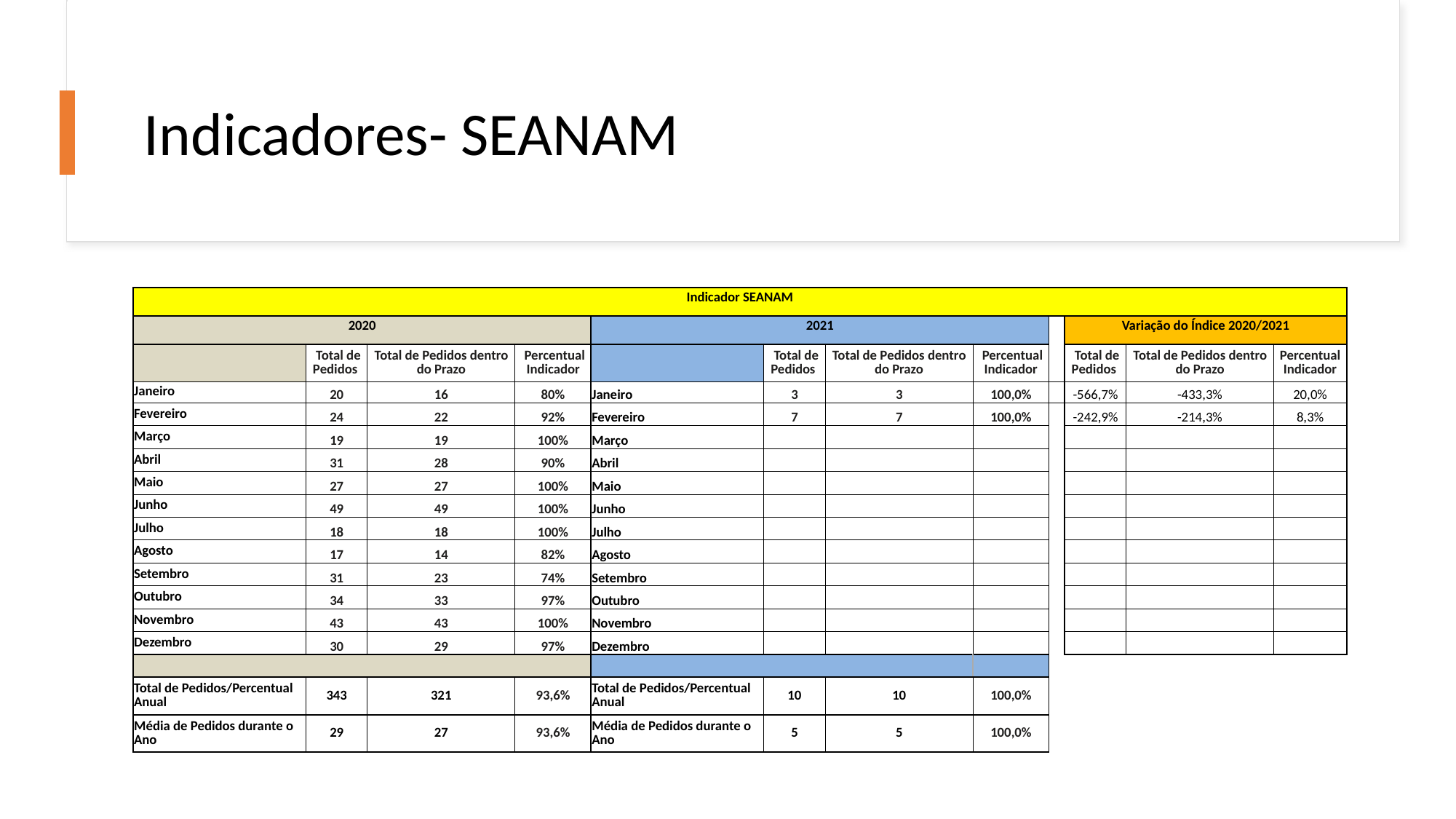

# Indicadores- SEANAM

| Indicador SEANAM |  |  |  |  |  |  |  |  |  |  |  |
| --- | --- | --- | --- | --- | --- | --- | --- | --- | --- | --- | --- |
| 2020 |  |  |  | 2021 |  |  |  |  | Variação do Índice 2020/2021 |  |  |
|  | Total de Pedidos | Total de Pedidos dentro do Prazo | Percentual Indicador |  | Total de Pedidos | Total de Pedidos dentro do Prazo | Percentual Indicador |  | Total de Pedidos | Total de Pedidos dentro do Prazo | Percentual Indicador |
| Janeiro | 20 | 16 | 80% | Janeiro | 3 | 3 | 100,0% |  | -566,7% | -433,3% | 20,0% |
| Fevereiro | 24 | 22 | 92% | Fevereiro | 7 | 7 | 100,0% |  | -242,9% | -214,3% | 8,3% |
| Março | 19 | 19 | 100% | Março |  |  |  |  |  |  |  |
| Abril | 31 | 28 | 90% | Abril |  |  |  |  |  |  |  |
| Maio | 27 | 27 | 100% | Maio |  |  |  |  |  |  |  |
| Junho | 49 | 49 | 100% | Junho |  |  |  |  |  |  |  |
| Julho | 18 | 18 | 100% | Julho |  |  |  |  |  |  |  |
| Agosto | 17 | 14 | 82% | Agosto |  |  |  |  |  |  |  |
| Setembro | 31 | 23 | 74% | Setembro |  |  |  |  |  |  |  |
| Outubro | 34 | 33 | 97% | Outubro |  |  |  |  |  |  |  |
| Novembro | 43 | 43 | 100% | Novembro |  |  |  |  |  |  |  |
| Dezembro | 30 | 29 | 97% | Dezembro |  |  |  |  |  |  |  |
|  |  |  |  |  |  |  |  |  |  |  |  |
| Total de Pedidos/Percentual Anual | 343 | 321 | 93,6% | Total de Pedidos/Percentual Anual | 10 | 10 | 100,0% |  |  |  |  |
| Média de Pedidos durante o Ano | 29 | 27 | 93,6% | Média de Pedidos durante o Ano | 5 | 5 | 100,0% |  |  |  |  |